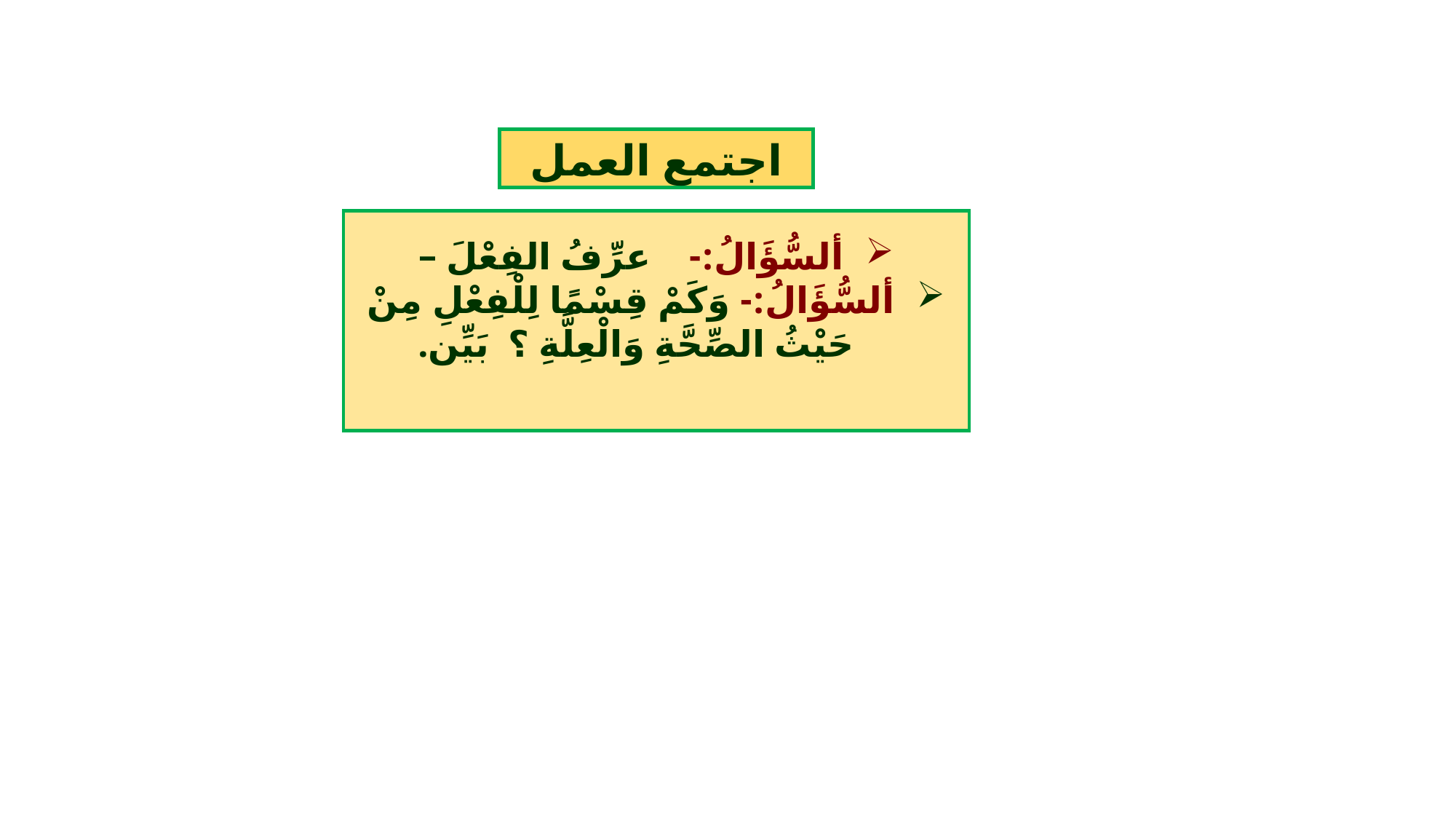

اجتمع العمل
 ألسُّؤَالُ:-    عرِّفُ الفِعْلَ –
 ألسُّؤَالُ:- وَكَمْ قِسْمًا لِلْفِعْلِ مِنْ حَيْثُ الصِّحَّةِ وَالْعِلَّةِ ؟  بَيِّن.